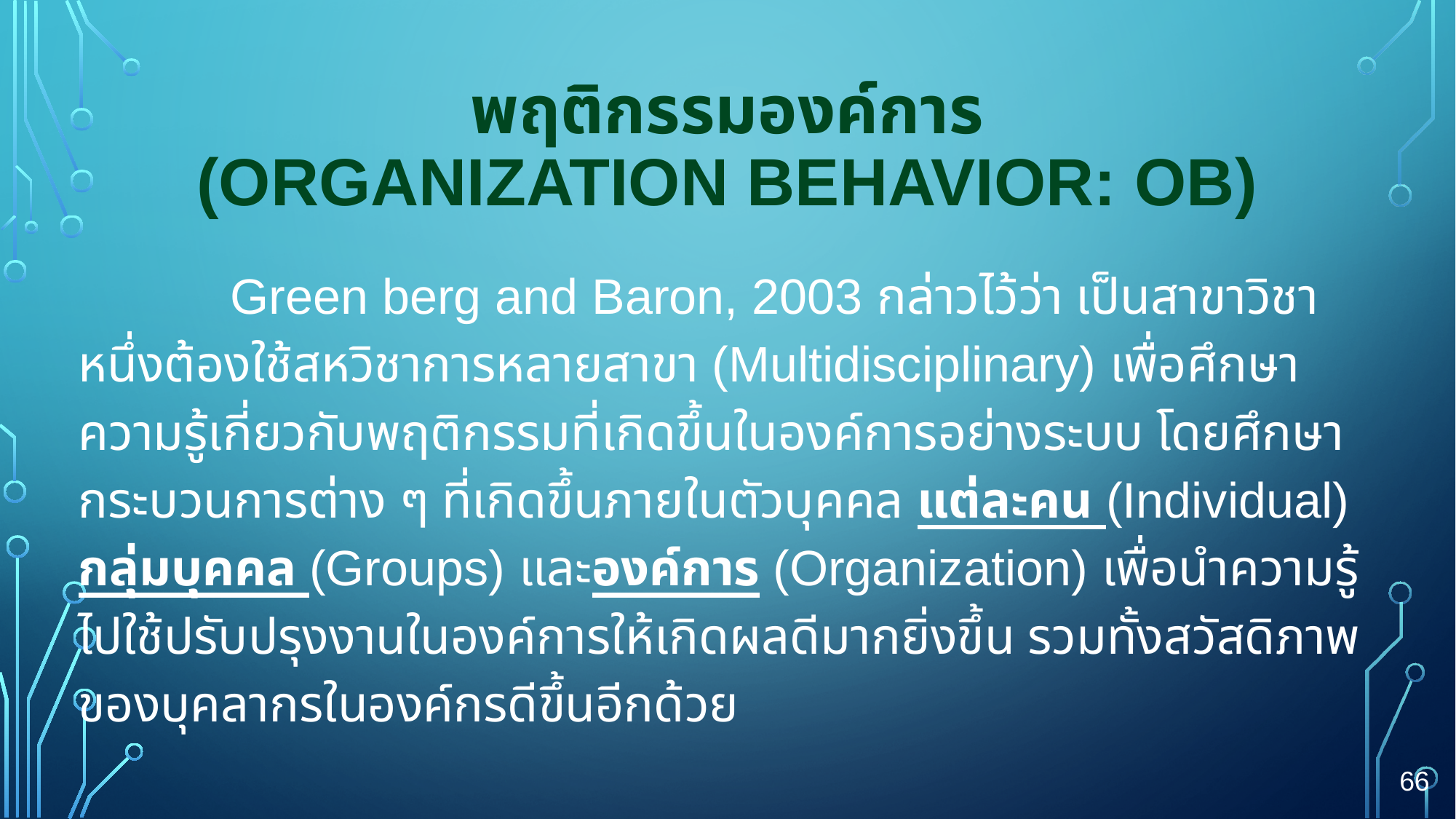

# พฤติกรรมองค์การ (Organization Behavior: OB)
           Green berg and Baron, 2003 กล่าวไว้ว่า เป็นสาขาวิชาหนึ่งต้องใช้สหวิชาการหลายสาขา (Multidisciplinary) เพื่อศึกษาความรู้เกี่ยวกับพฤติกรรมที่เกิดขึ้นในองค์การอย่างระบบ โดยศึกษากระบวนการต่าง ๆ ที่เกิดขึ้นภายในตัวบุคคล แต่ละคน (Individual) กลุ่มบุคคล (Groups) และองค์การ (Organization) เพื่อนำความรู้ไปใช้ปรับปรุงงานในองค์การให้เกิดผลดีมากยิ่งขึ้น รวมทั้งสวัสดิภาพของบุคลากรในองค์กรดีขึ้นอีกด้วย
66